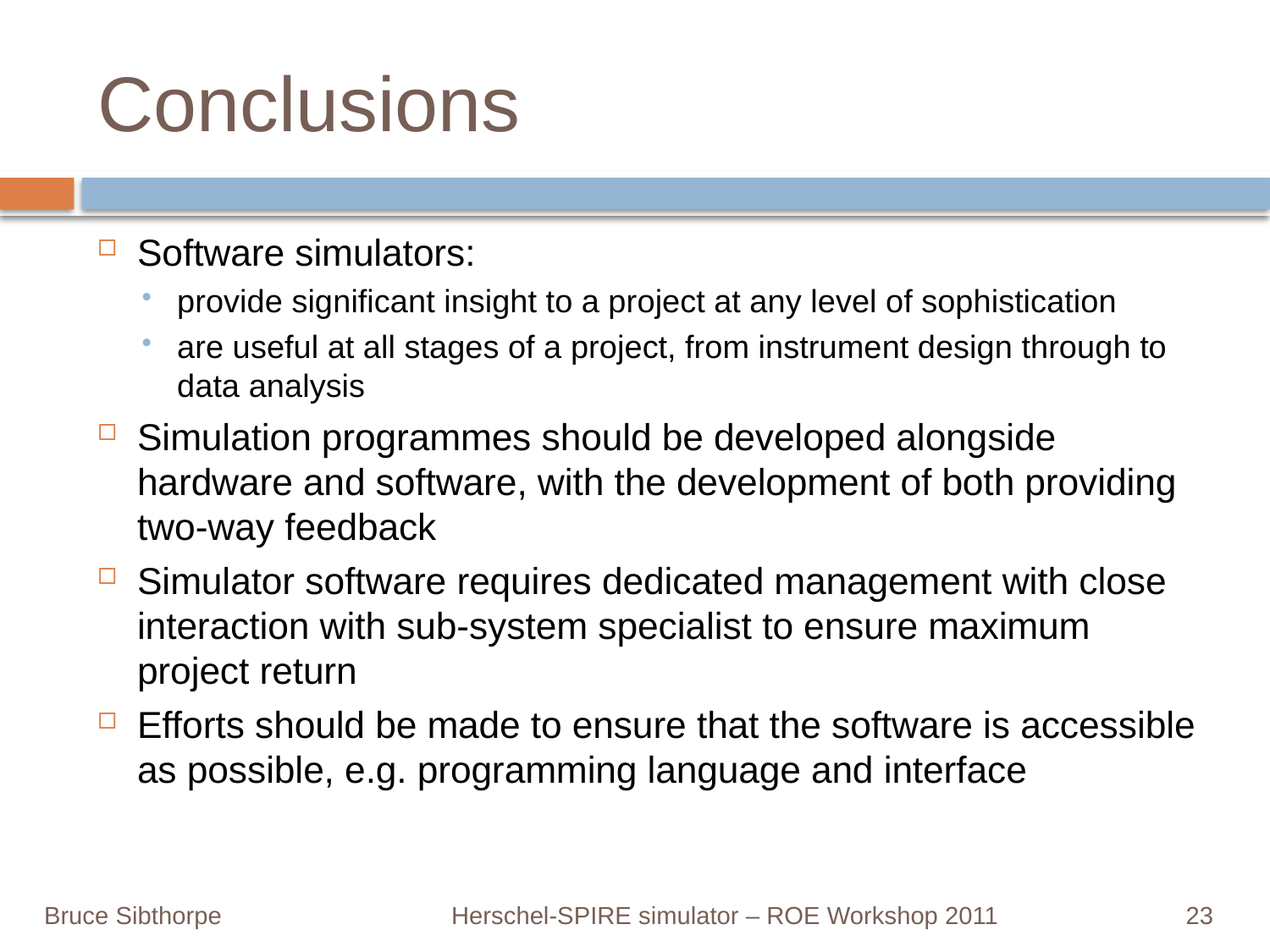

# Conclusions
Software simulators:
provide significant insight to a project at any level of sophistication
are useful at all stages of a project, from instrument design through to data analysis
Simulation programmes should be developed alongside hardware and software, with the development of both providing two-way feedback
Simulator software requires dedicated management with close interaction with sub-system specialist to ensure maximum project return
Efforts should be made to ensure that the software is accessible as possible, e.g. programming language and interface
Bruce Sibthorpe	                      Herschel-SPIRE simulator – ROE Workshop 2011      	                  23